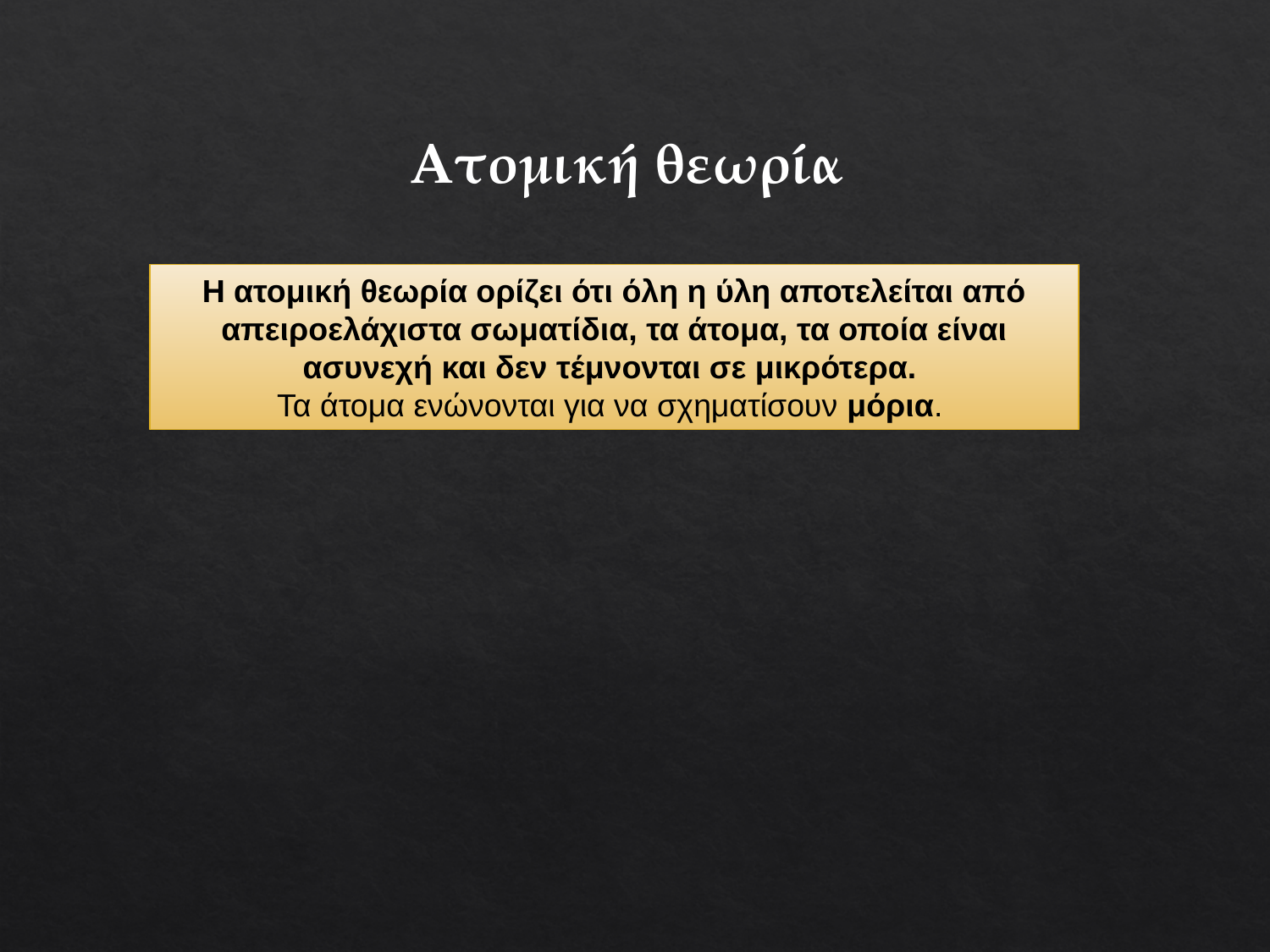

Ατομική θεωρία
Η ατομική θεωρία ορίζει ότι όλη η ύλη αποτελείται από απειροελάχιστα σωματίδια, τα άτομα, τα οποία είναι ασυνεχή και δεν τέμνονται σε μικρότερα.
Τα άτομα ενώνονται για να σχηματίσουν μόρια.